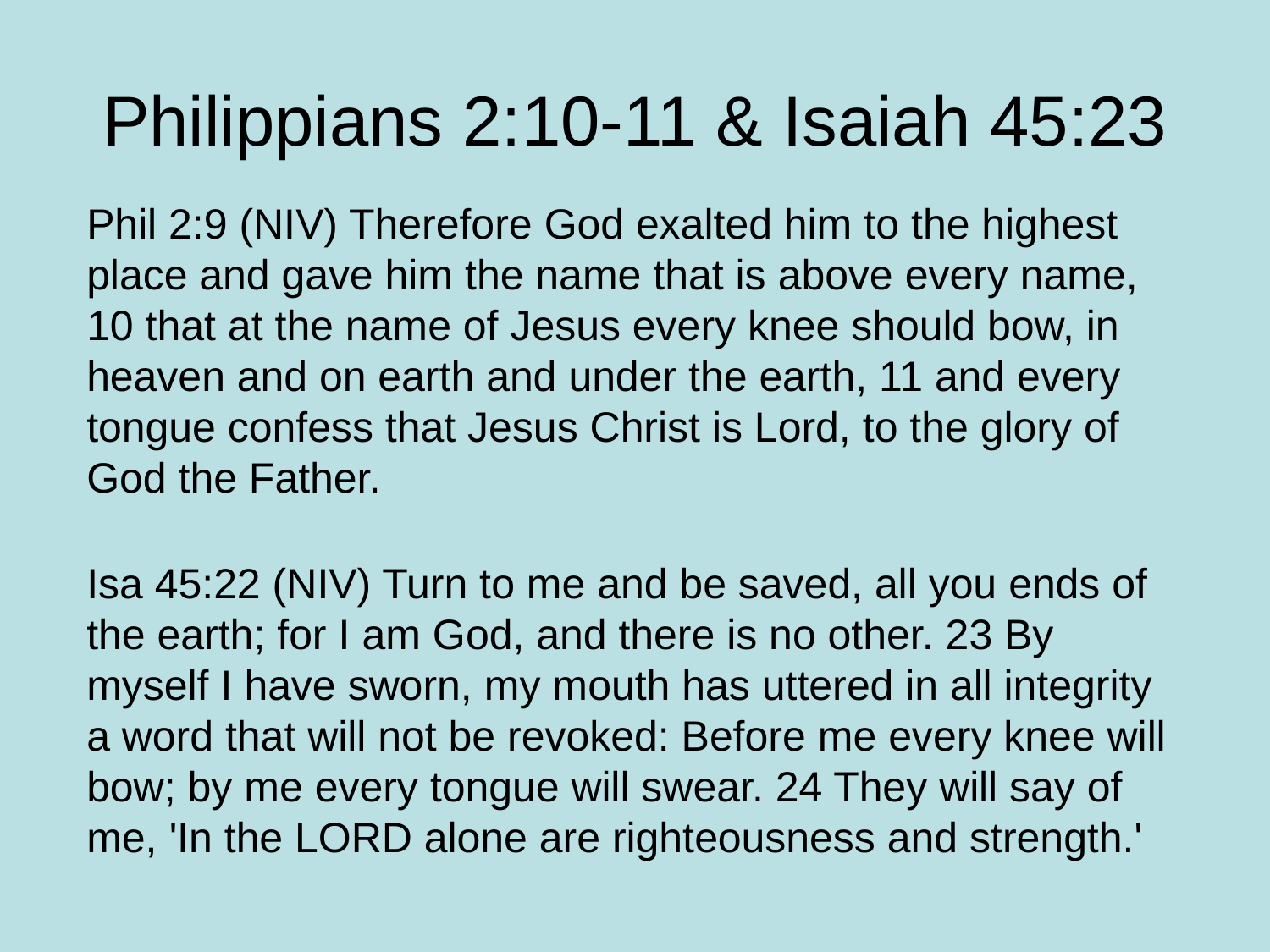

# Philippians 2:10-11 & Isaiah 45:23
Phil 2:9 (NIV) Therefore God exalted him to the highest place and gave him the name that is above every name, 10 that at the name of Jesus every knee should bow, in heaven and on earth and under the earth, 11 and every tongue confess that Jesus Christ is Lord, to the glory of God the Father.
Isa 45:22 (NIV) Turn to me and be saved, all you ends of the earth; for I am God, and there is no other. 23 By myself I have sworn, my mouth has uttered in all integrity a word that will not be revoked: Before me every knee will bow; by me every tongue will swear. 24 They will say of me, 'In the LORD alone are righteousness and strength.'